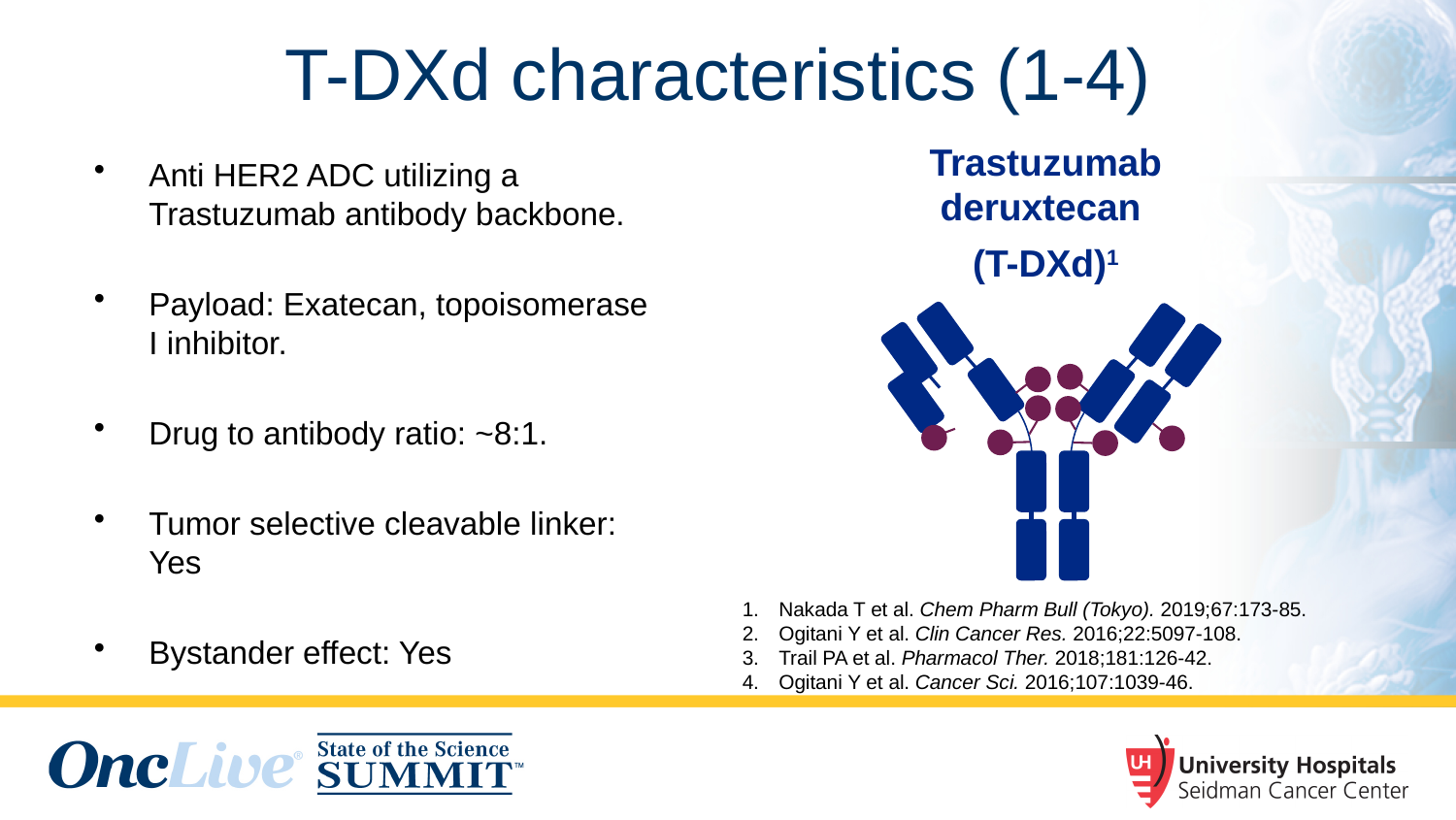

# T-DXd characteristics (1-4)
Trastuzumab deruxtecan
(T-DXd)1

Anti HER2 ADC utilizing a Trastuzumab antibody backbone.

Payload: Exatecan, topoisomerase  I inhibitor.

Drug to antibody ratio: ~8:1.

Tumor selective cleavable linker: Yes

Bystander effect: Yes

Nakada T et al. Chem Pharm Bull (Tokyo). 2019;67:173-85.
Ogitani Y et al. Clin Cancer Res. 2016;22:5097-108.
Trail PA et al. Pharmacol Ther. 2018;181:126-42.
Ogitani Y et al. Cancer Sci. 2016;107:1039-46.